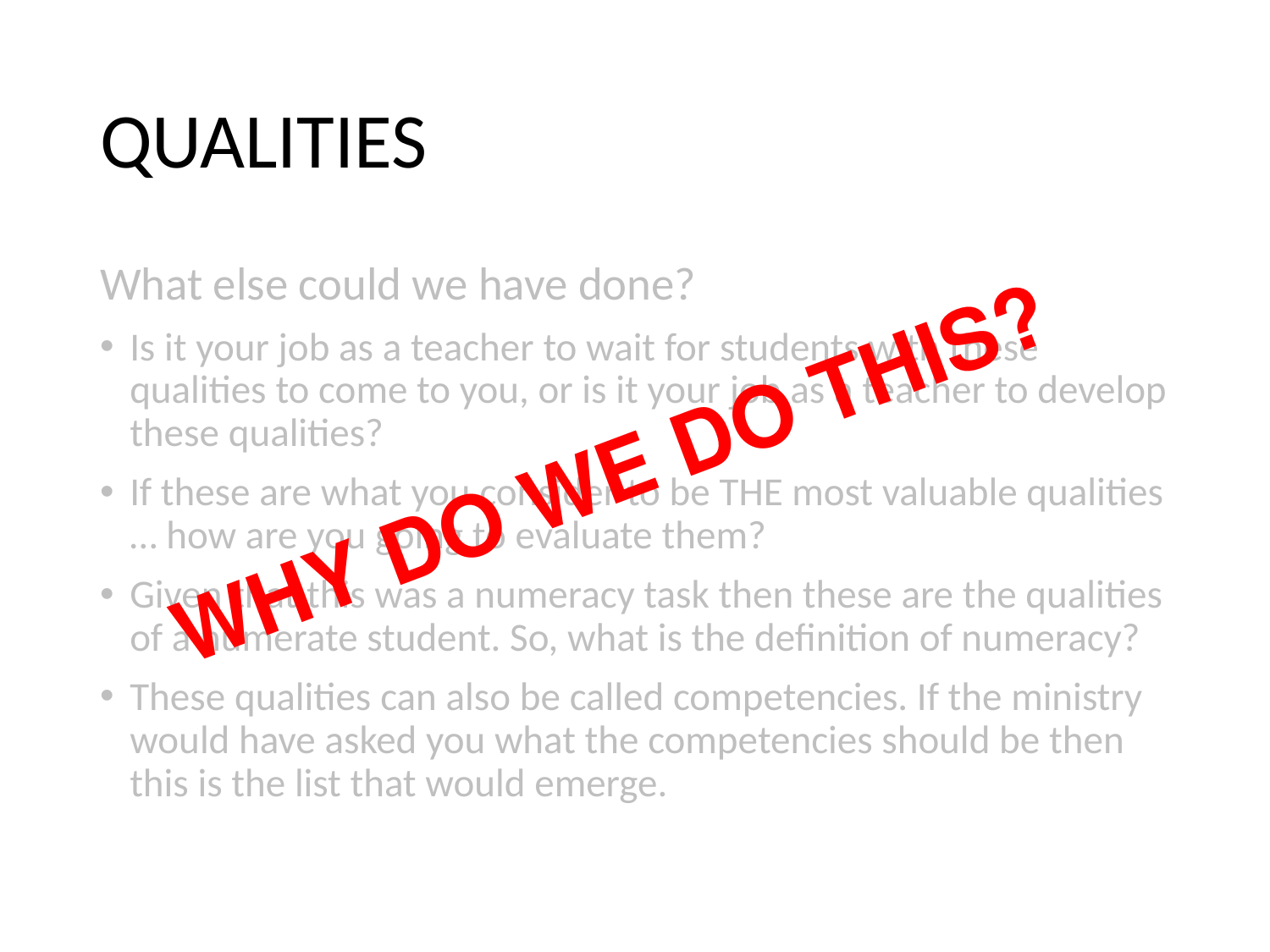

# QUALITIES
What else could we have done?
Is it your job as a teacher to wait for students with these qualities to come to you, or is it your job as a teacher to develop these qualities?
If these are what you consider to be THE most valuable qualities … how are you going to evaluate them?
Given that this was a numeracy task then these are the qualities of a numerate student. So, what is the definition of numeracy?
These qualities can also be called competencies. If the ministry would have asked you what the competencies should be then this is the list that would emerge.

WHY DO WE DO THIS?